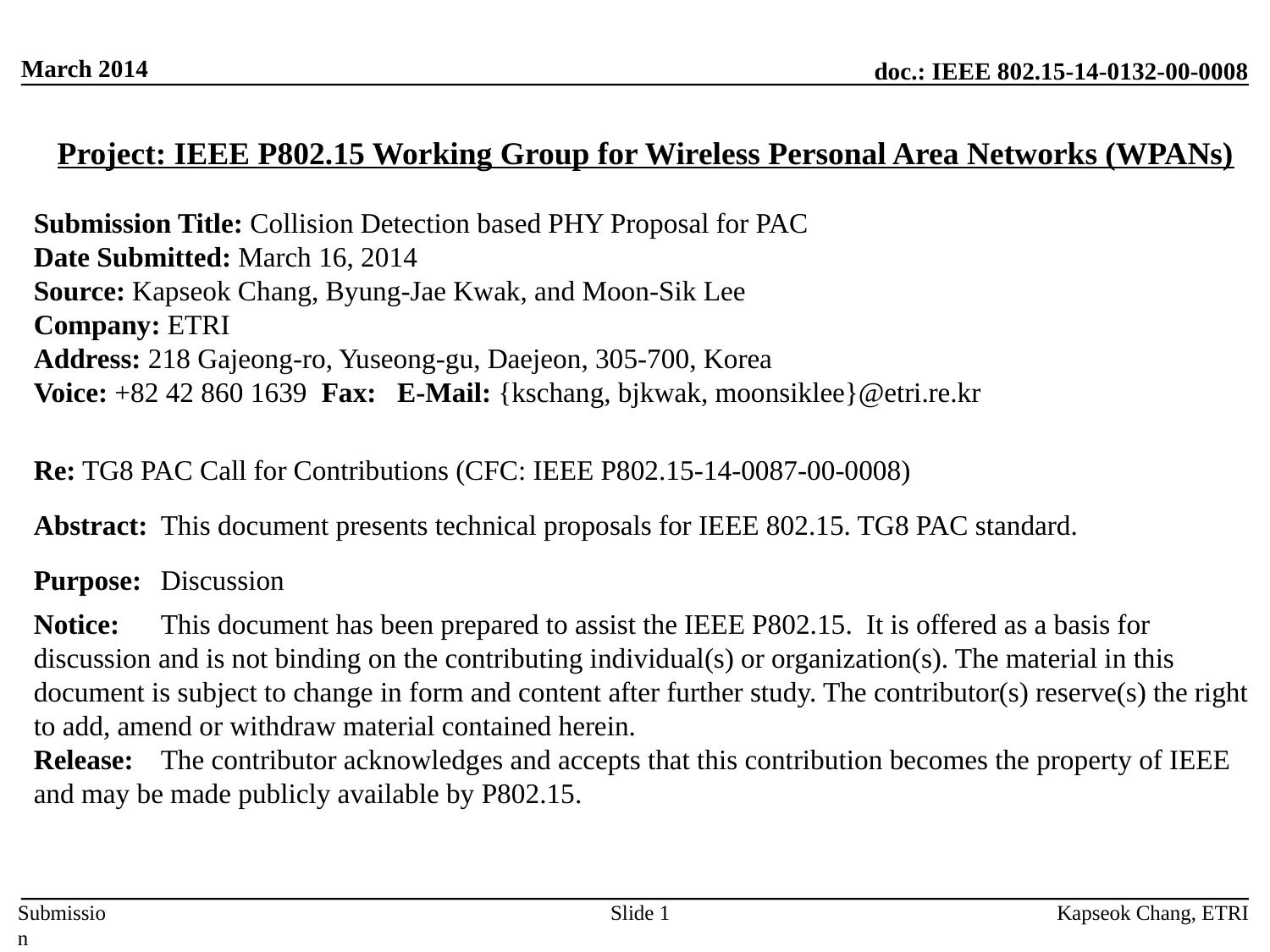

March 2014
Project: IEEE P802.15 Working Group for Wireless Personal Area Networks (WPANs)

Submission Title: Collision Detection based PHY Proposal for PAC
Date Submitted: March 16, 2014
Source: Kapseok Chang, Byung-Jae Kwak, and Moon-Sik Lee and Byung-Jae Kwak (ETRI)
Company: ETRI
Address: 218 Gajeong-ro, Yuseong-gu, Daejeon, 305-700, Korea
Voice: +82 42 860 1639  Fax:   E-Mail: {kschang, bjkwak, moonsiklee}@etri.re.kr , bjkwak, moonsiklee}@etri.re.kr,
Re: TG8 PAC Call for Contributions (CFC: IEEE P802.15-14-0087-00-0008)
Abstract:	This document presents technical proposals for IEEE 802.15. TG8 PAC standard.
Purpose:	Discussion
Notice:	This document has been prepared to assist the IEEE P802.15.  It is offered as a basis for discussion and is not binding on the contributing individual(s) or organization(s). The material in this document is subject to change in form and content after further study. The contributor(s) reserve(s) the right to add, amend or withdraw material contained herein.
Release:	The contributor acknowledges and accepts that this contribution becomes the property of IEEE and may be made publicly available by P802.15.
Slide 1
Kapseok Chang, ETRI